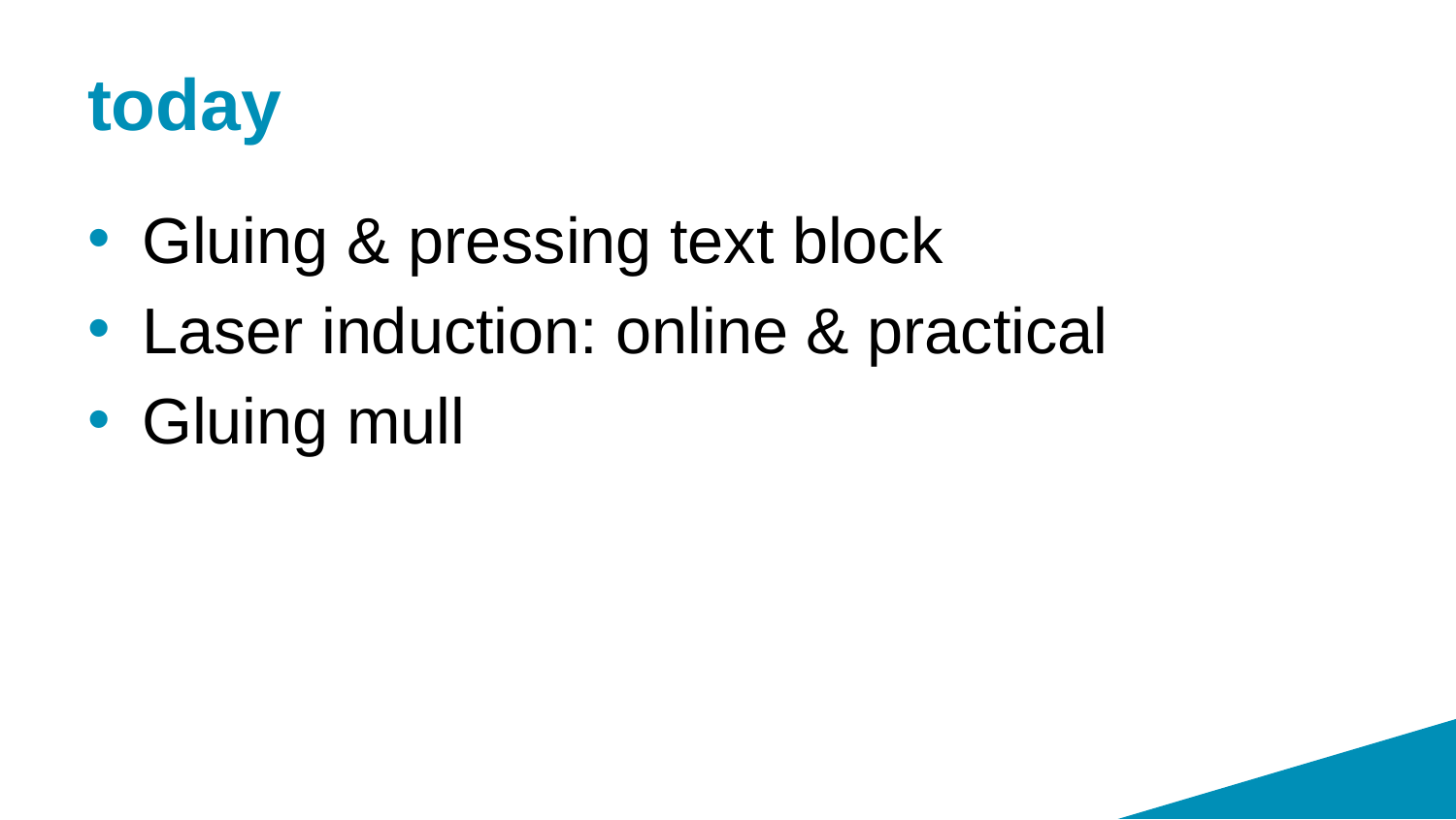

# today
Gluing & pressing text block
Laser induction: online & practical
Gluing mull